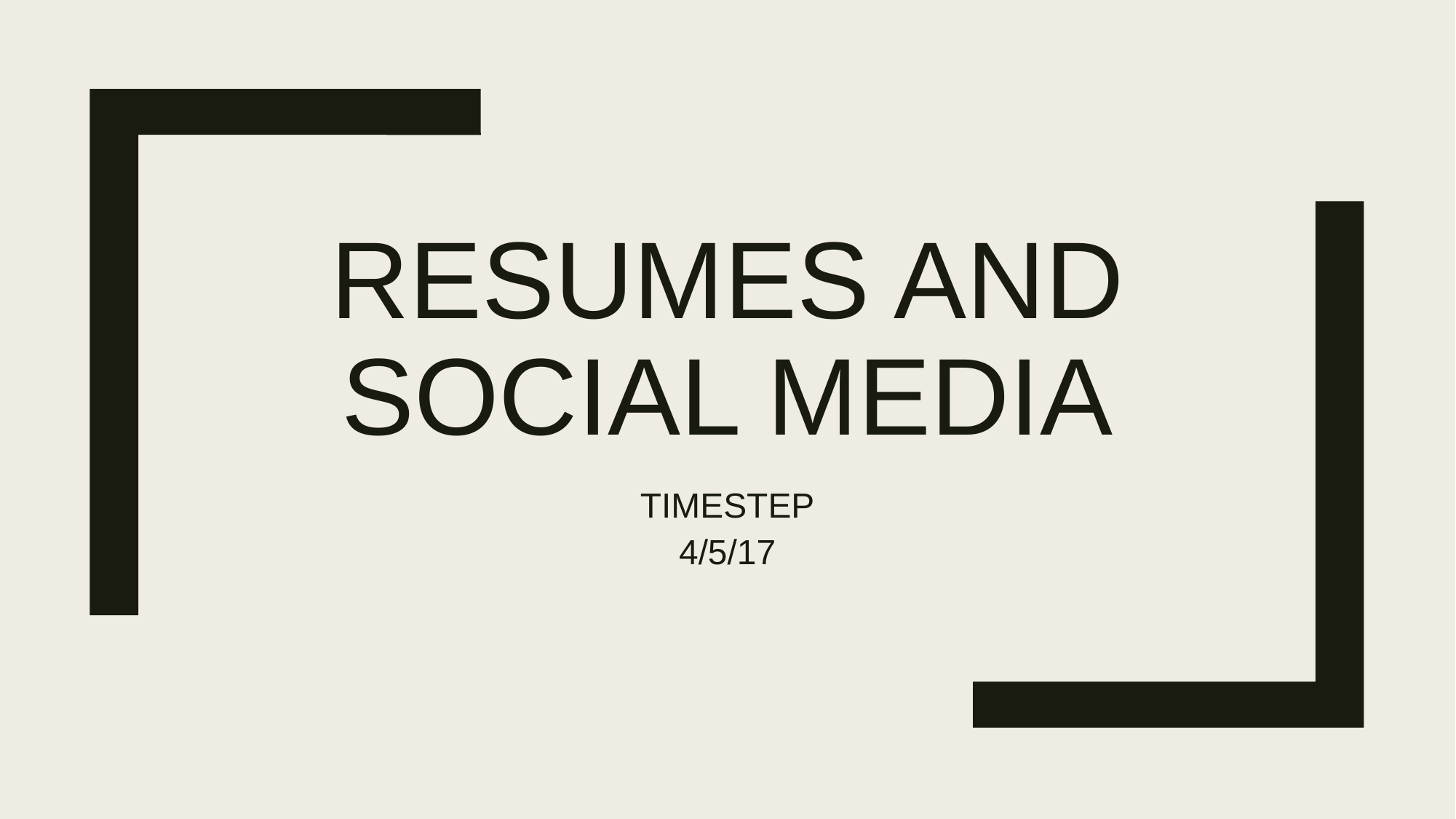

# Resumes and Social Media
TIMESTEP
4/5/17